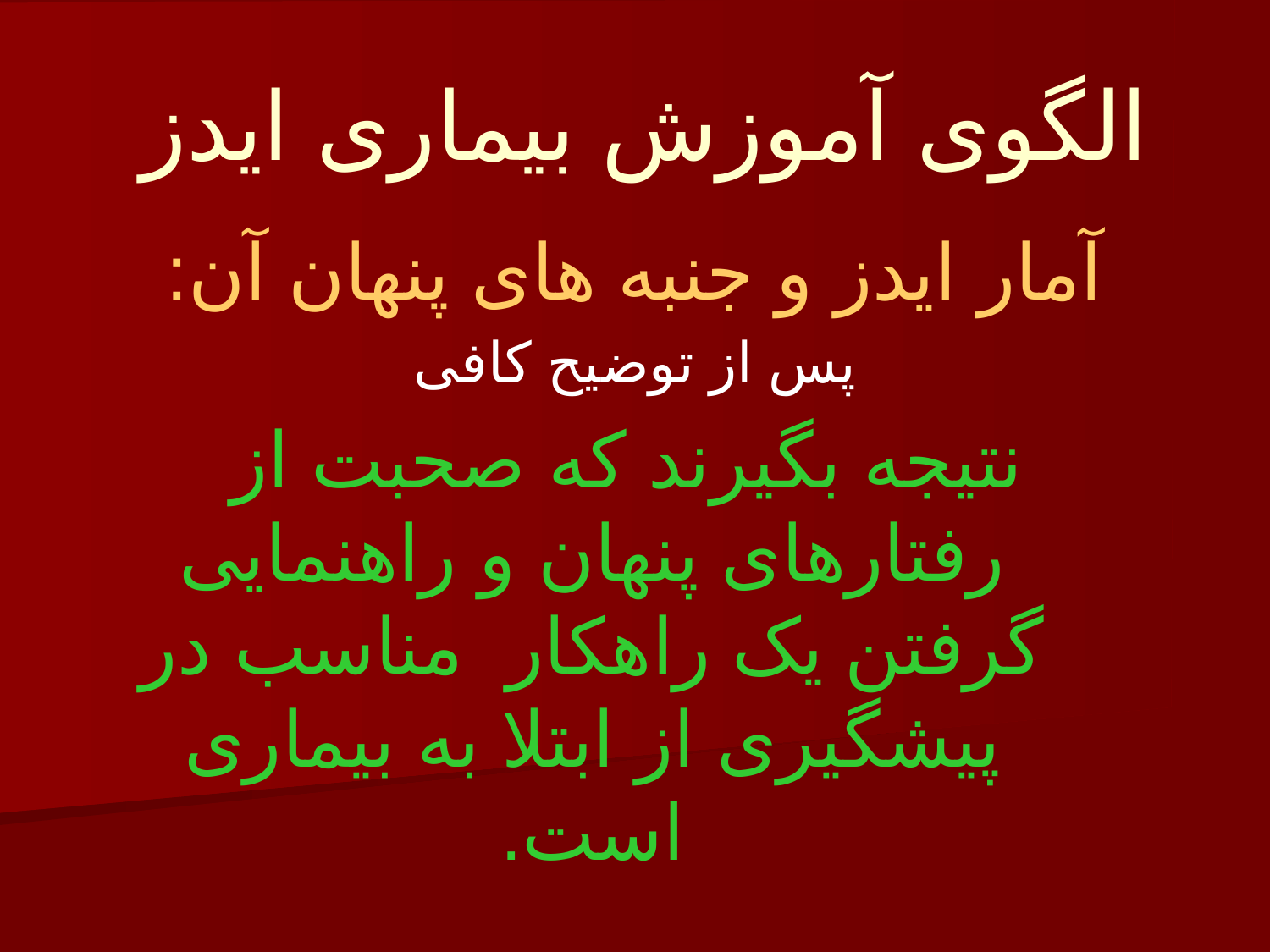

# الگوی آموزش بیماری ایدز
آمار ایدز و جنبه های پنهان آن:
پس از توضیح کافی
 نتیجه بگیرند که صحبت از رفتارهای پنهان و راهنمایی گرفتن یک راهکار  مناسب در پیشگیری از ابتلا به بیماری است.